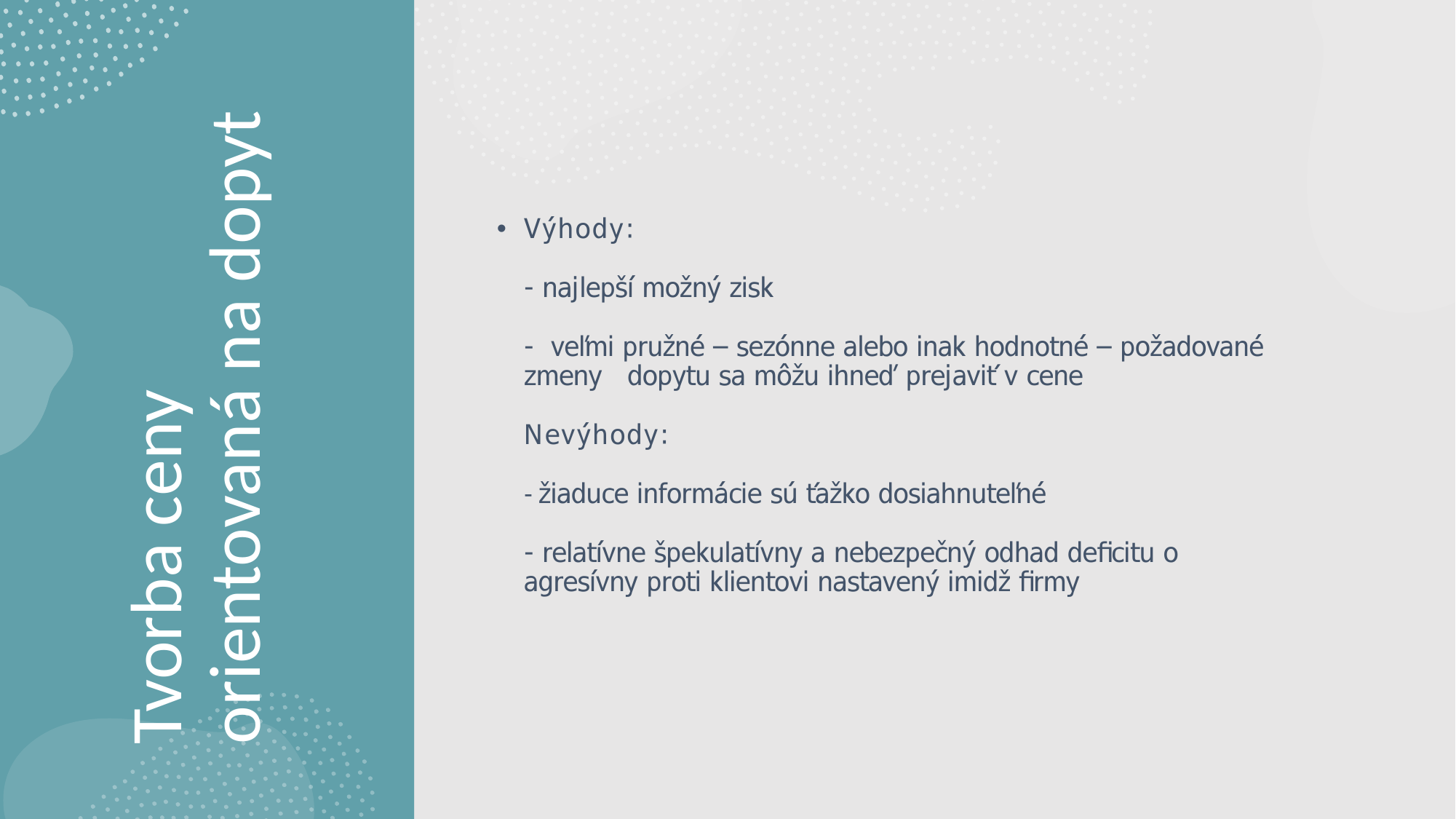

Výhody:
 
- najlepší možný zisk
 
-  veľmi pružné – sezónne alebo inak hodnotné – požadované zmeny   dopytu sa môžu ihneď prejaviť v cene
 
Nevýhody:
 
- žiaduce informácie sú ťažko dosiahnuteľné
 
- relatívne špekulatívny a nebezpečný odhad deficitu o agresívny proti klientovi nastavený imidž firmy
# Tvorba ceny orientovaná na dopyt